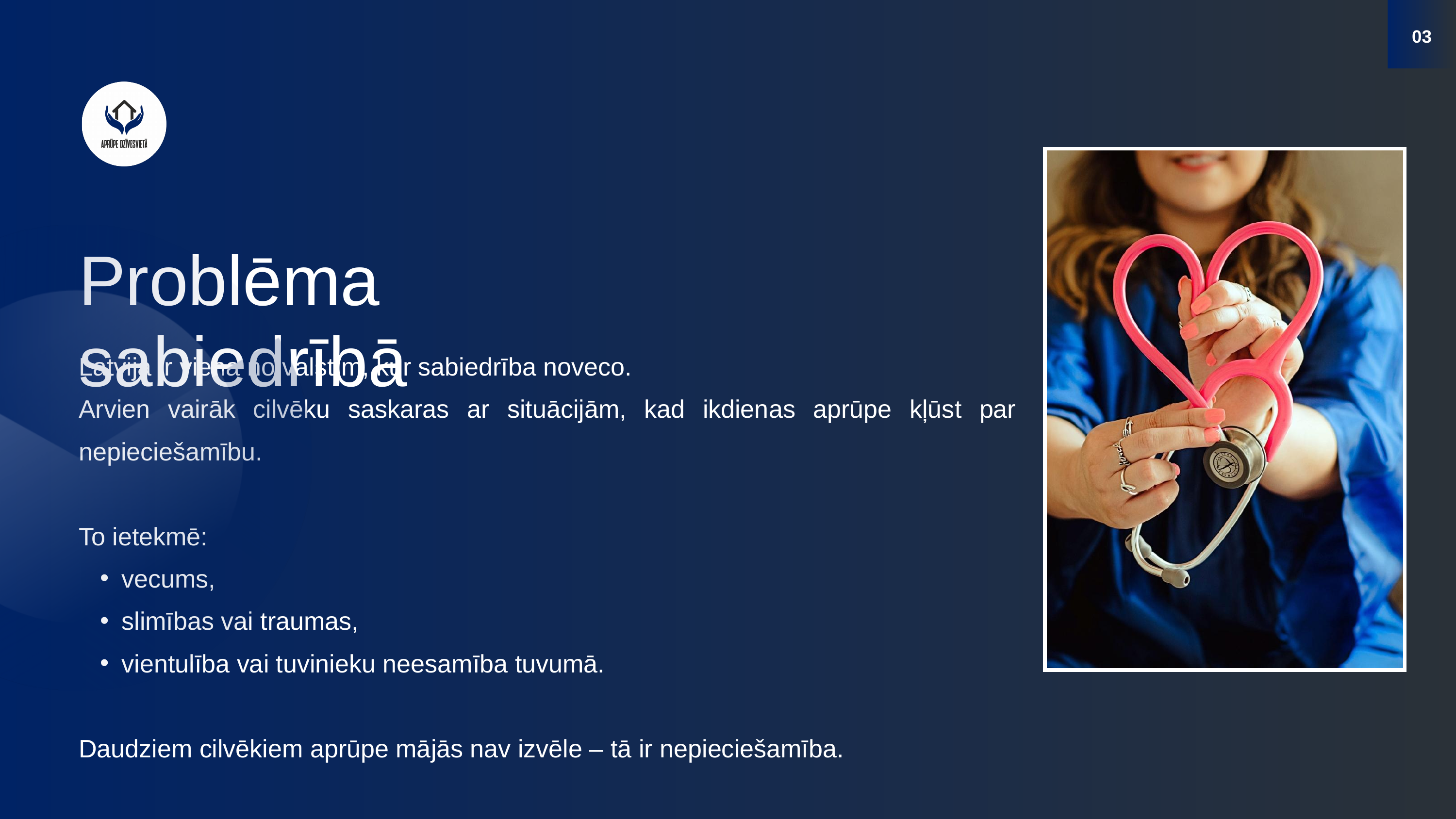

03

Problēma sabiedrībā
Latvija ir viena no valstīm, kur sabiedrība noveco.
Arvien vairāk cilvēku saskaras ar situācijām, kad ikdienas aprūpe kļūst par nepieciešamību.

To ietekmē:
vecums,
slimības vai traumas,
vientulība vai tuvinieku neesamība tuvumā.

Daudziem cilvēkiem aprūpe mājās nav izvēle – tā ir nepieciešamība.